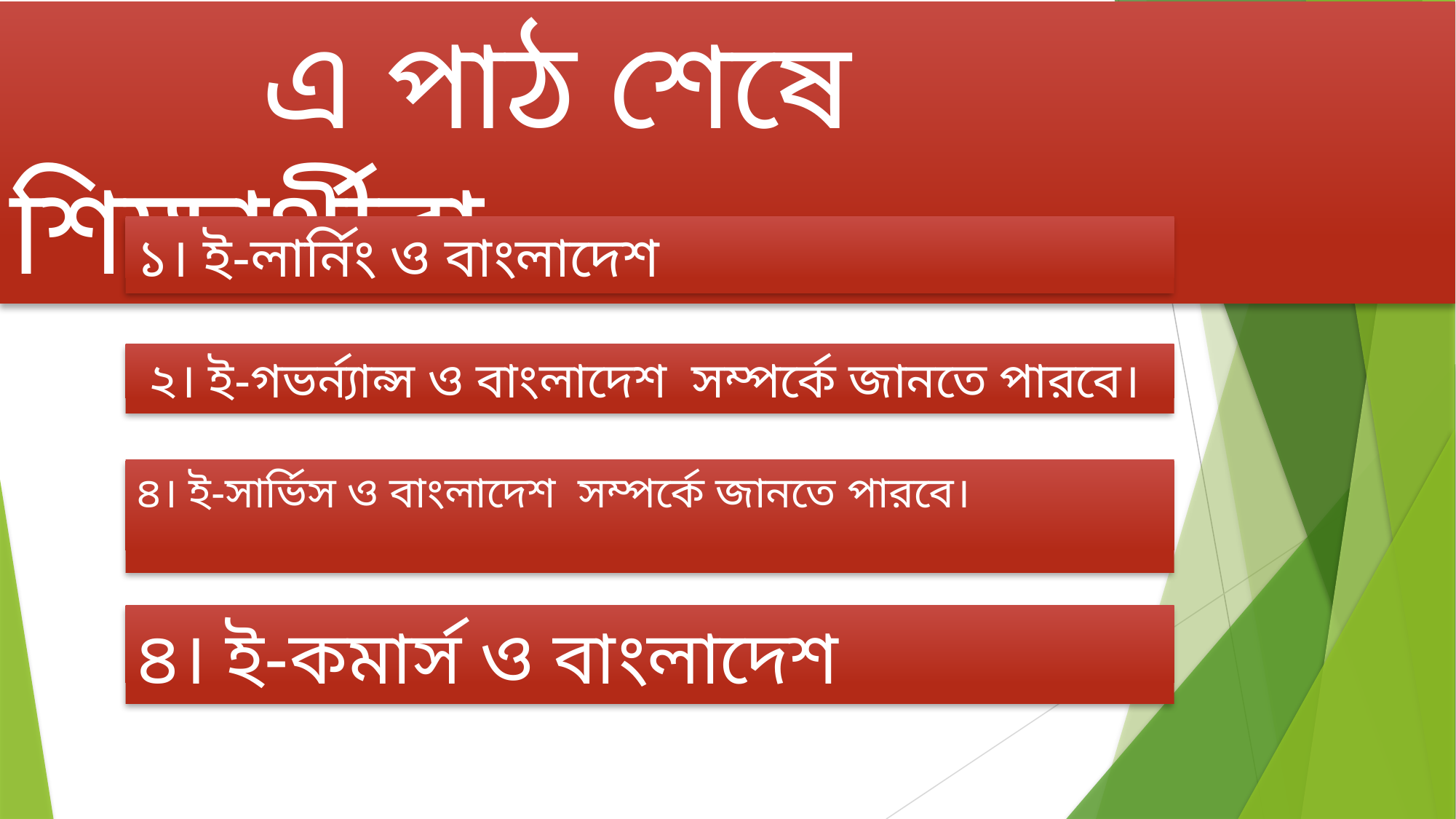

এ পাঠ শেষে শিক্ষার্থীরা...
১। ই-লার্নিং ও বাংলাদেশ
 ২। ই-গভর্ন্যান্স ও বাংলাদেশ  সম্পর্কে জানতে পারবে।
৪। ই-সার্ভিস ও বাংলাদেশ  সম্পর্কে জানতে পারবে।

৪। ই-কমার্স ও বাংলাদেশ